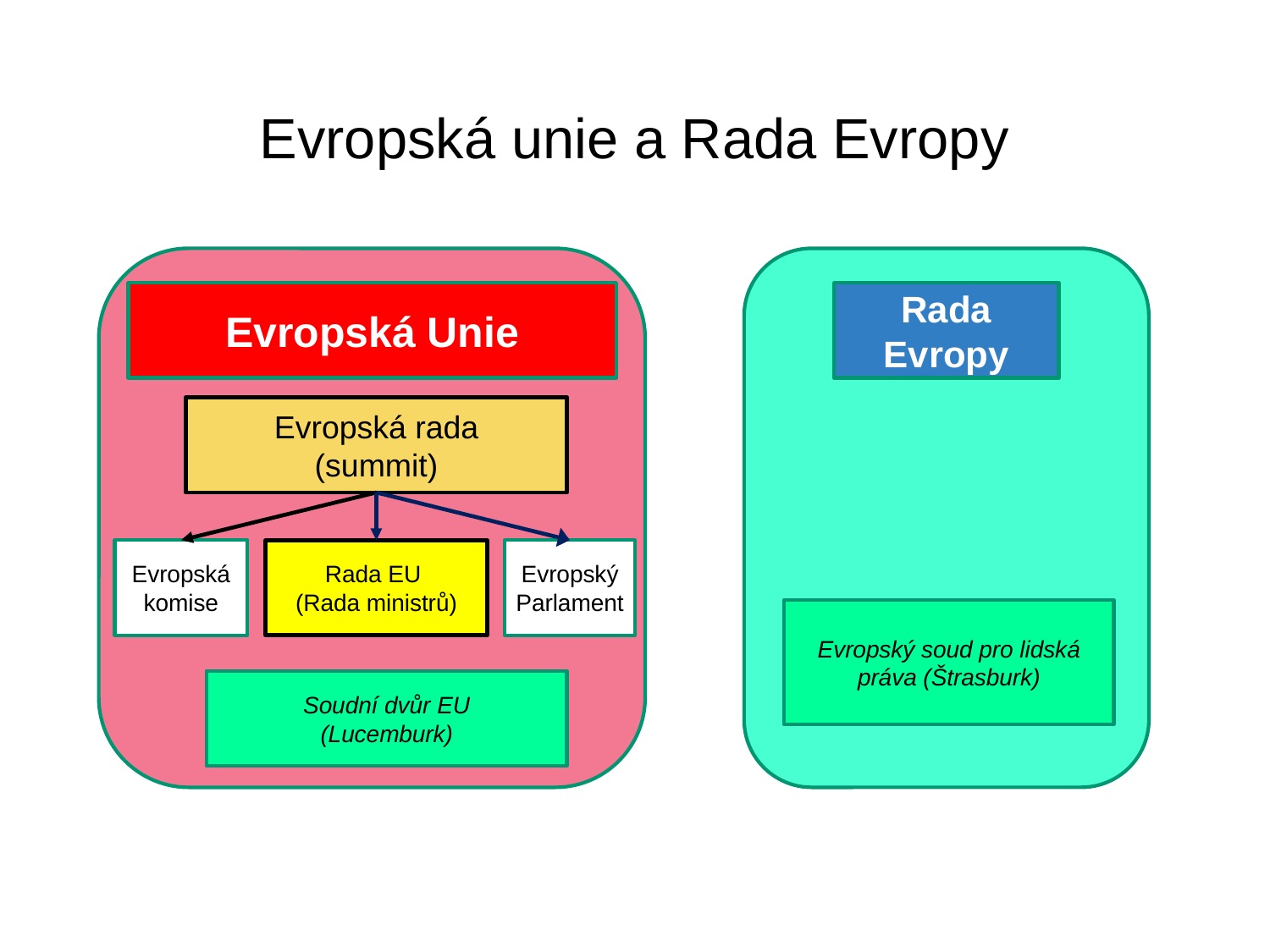

# Evropská unie a Rada Evropy

Evropská Unie
Rada Evropy
Evropská rada
(summit)
Evropská komise
Rada EU
(Rada ministrů)
EvropskýParlament
Evropský soud pro lidská práva (Štrasburk)
Soudní dvůr EU
(Lucemburk)